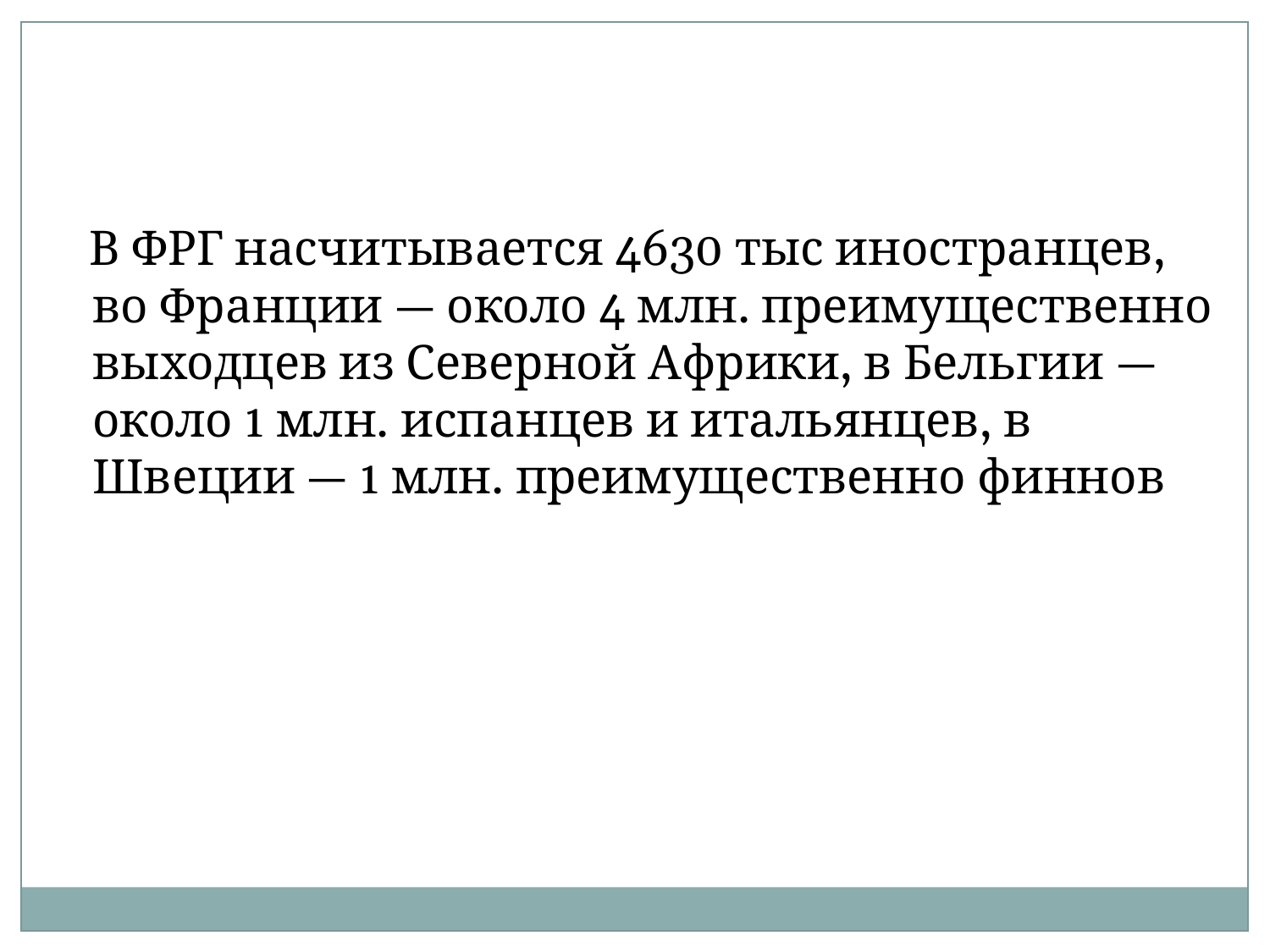

В ФРГ насчитывается 4630 тыс иностранцев, во Франции — около 4 млн. преимущественно выходцев из Северной Африки, в Бельгии — около 1 млн. испанцев и итальянцев, в Швеции — 1 млн. преимущественно финнов